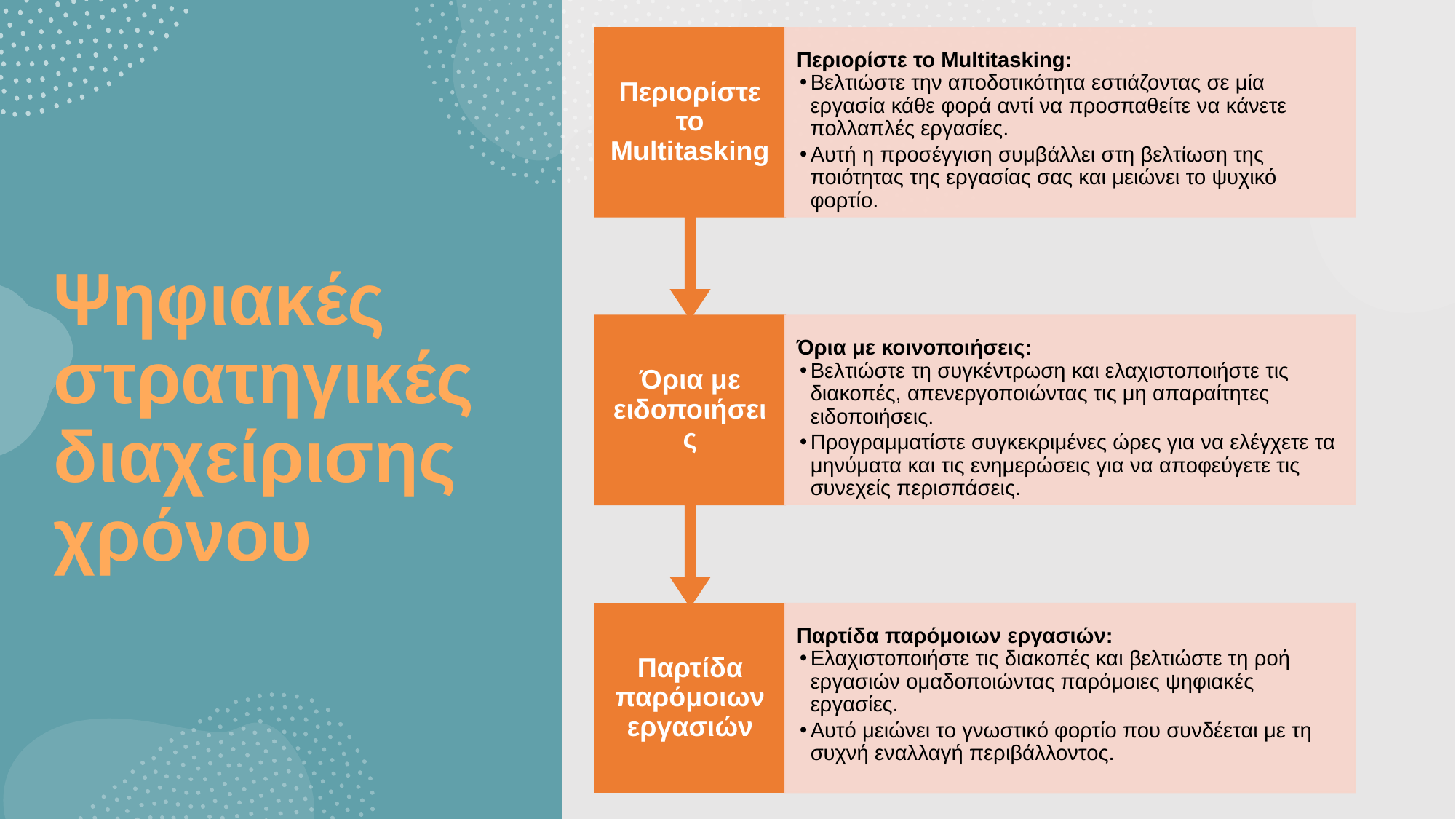

Περιορίστε το Multitasking

Περιορίστε το Multitasking:
Βελτιώστε την αποδοτικότητα εστιάζοντας σε μία εργασία κάθε φορά αντί να προσπαθείτε να κάνετε πολλαπλές εργασίες.
Αυτή η προσέγγιση συμβάλλει στη βελτίωση της ποιότητας της εργασίας σας και μειώνει το ψυχικό φορτίο.

Όρια με ειδοποιήσεις

Όρια με κοινοποιήσεις:
Βελτιώστε τη συγκέντρωση και ελαχιστοποιήστε τις διακοπές, απενεργοποιώντας τις μη απαραίτητες ειδοποιήσεις.
Προγραμματίστε συγκεκριμένες ώρες για να ελέγχετε τα μηνύματα και τις ενημερώσεις για να αποφεύγετε τις συνεχείς περισπάσεις.

Παρτίδα παρόμοιων εργασιών

Παρτίδα παρόμοιων εργασιών:
Ελαχιστοποιήστε τις διακοπές και βελτιώστε τη ροή εργασιών ομαδοποιώντας παρόμοιες ψηφιακές εργασίες.
Αυτό μειώνει το γνωστικό φορτίο που συνδέεται με τη συχνή εναλλαγή περιβάλλοντος.
# Ψηφιακές στρατηγικές διαχείρισης χρόνου